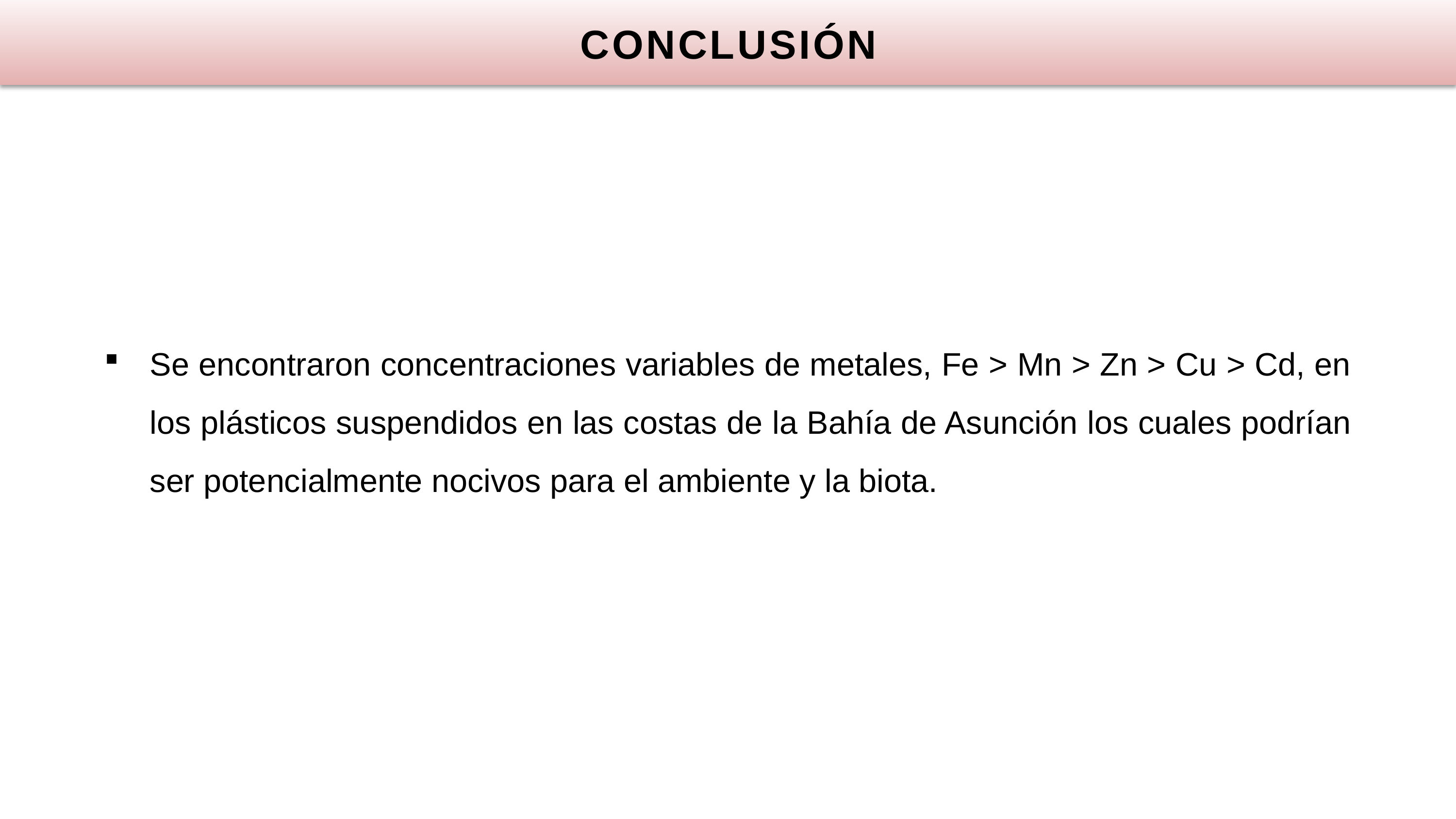

# CONCLUSIÓN
Se encontraron concentraciones variables de metales, Fe > Mn > Zn > Cu > Cd, en los plásticos suspendidos en las costas de la Bahía de Asunción los cuales podrían ser potencialmente nocivos para el ambiente y la biota.